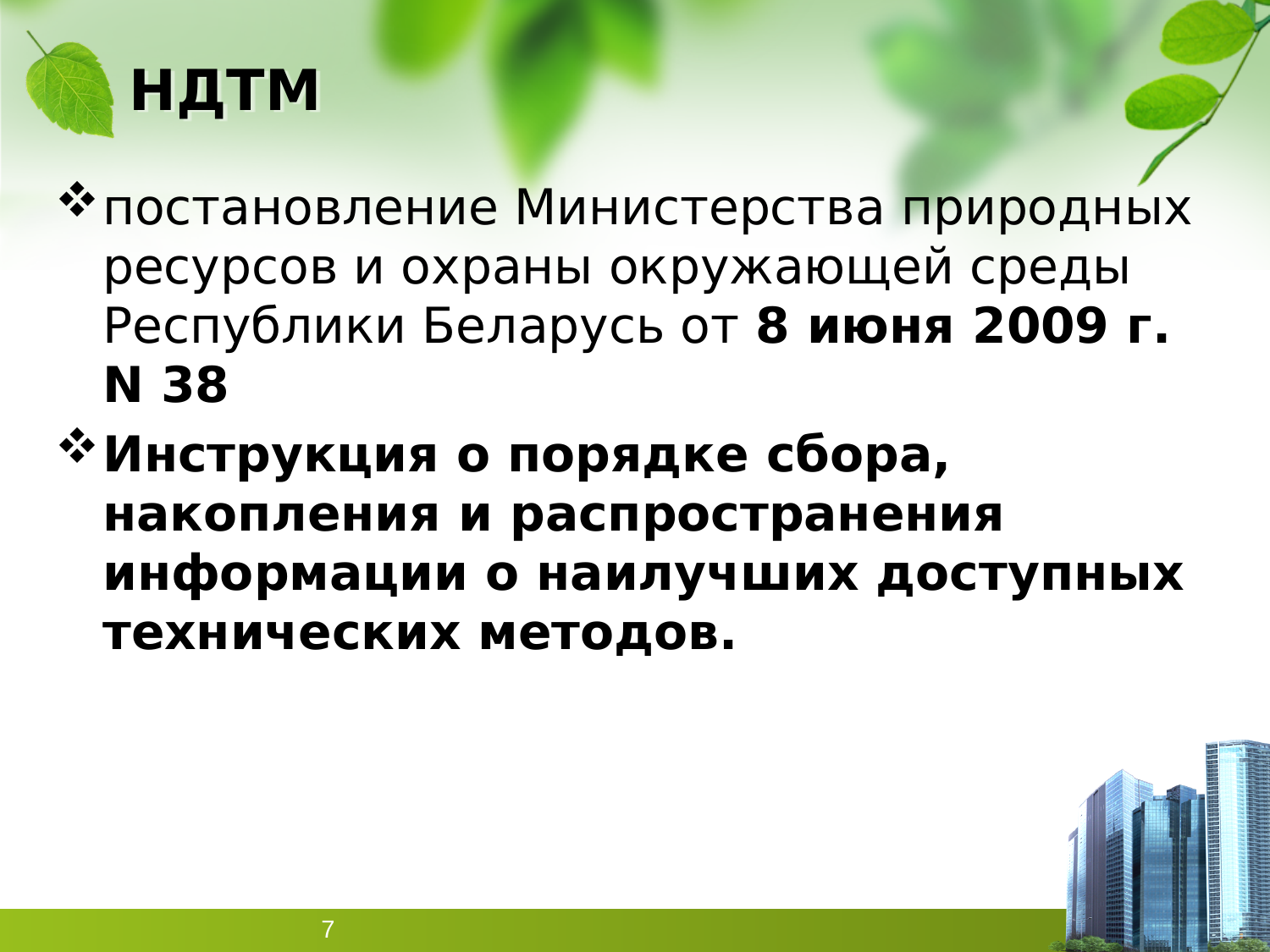

# НДТМ
постановление Министерства природных ресурсов и охраны окружающей среды Республики Беларусь от 8 июня 2009 г. N 38
Инструкция о порядке сбора, накопления и распространения информации о наилучших доступных технических методов.
7